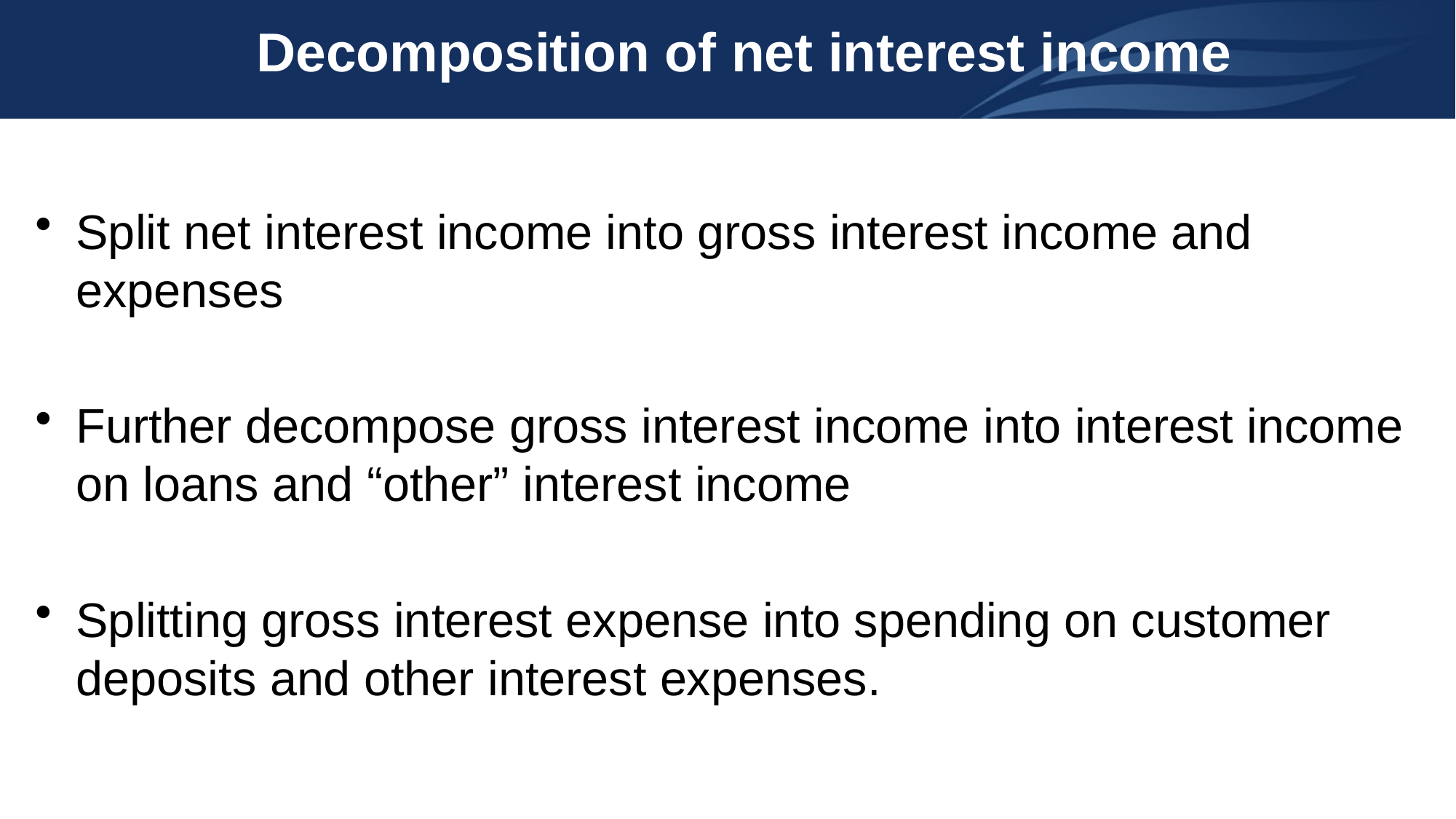

# Decomposition of net interest income

Split net interest income into gross interest income and expenses

Further decompose gross interest income into interest income on loans and “other” interest income

Splitting gross interest expense into spending on customer deposits and other interest expenses.